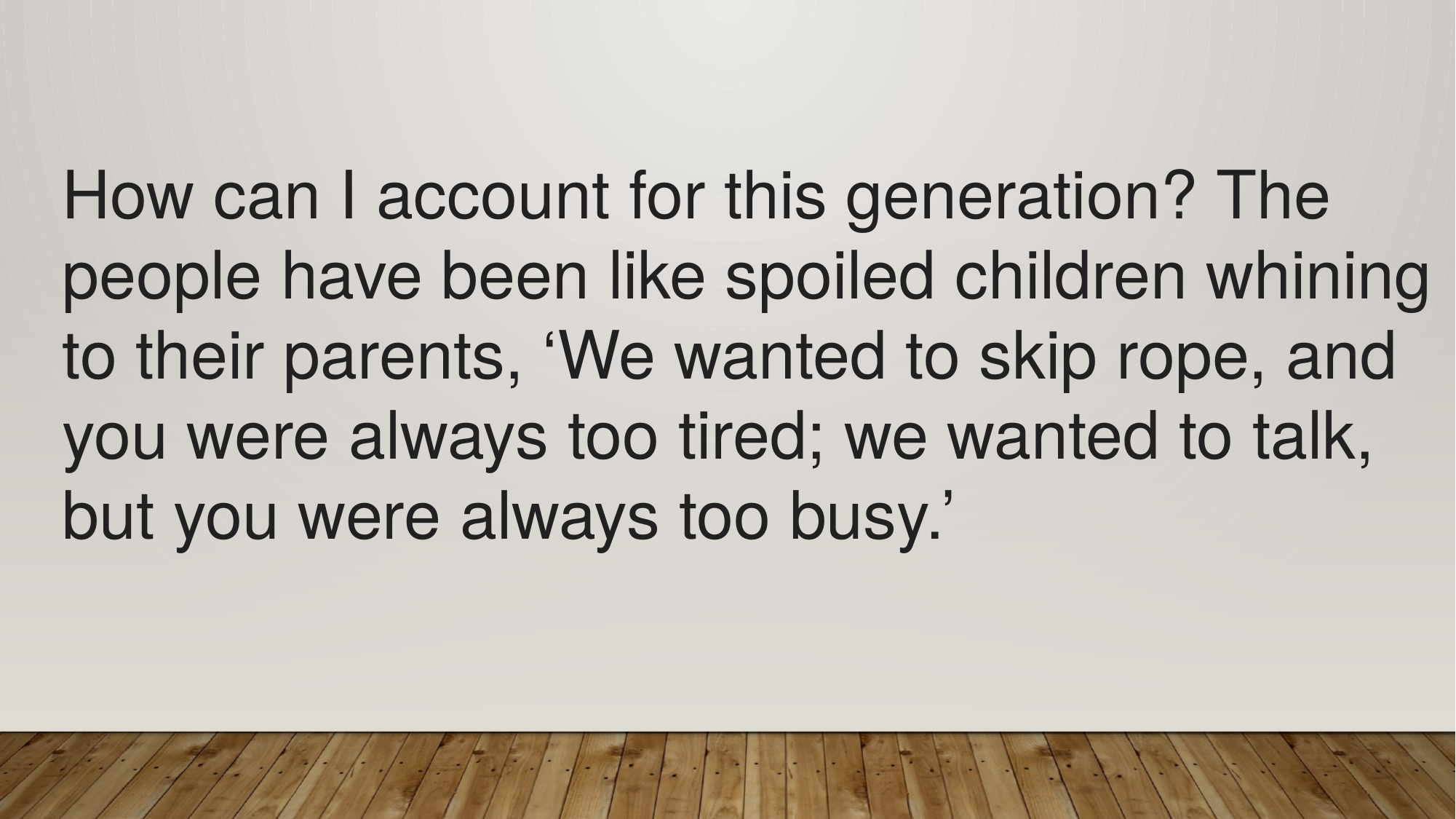

How can I account for this generation? The people have been like spoiled children whining to their parents, ‘We wanted to skip rope, and you were always too tired; we wanted to talk, but you were always too busy.’